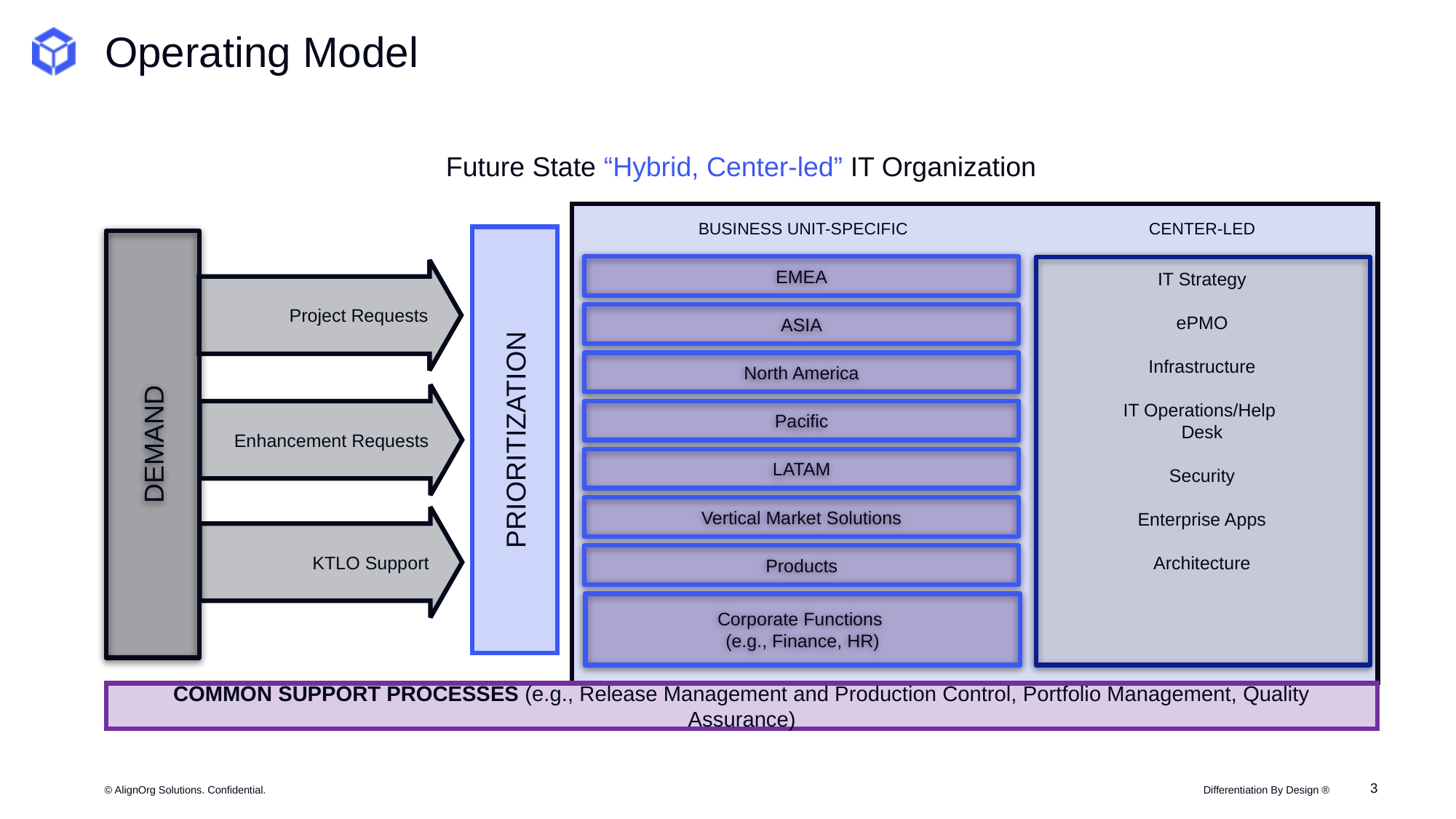

# Operating Model

Future State “Hybrid, Center-led” IT Organization

BUSINESS UNIT-SPECIFIC
CENTER-LED
PRIORITIZATION
DEMAND
EMEA

Project Requests
IT Strategy

ePMO

Infrastructure

IT Operations/Help
Desk

Security

Enterprise Apps

Architecture
ASIA
North America
Enhancement Requests
Pacific
LATAM
Vertical Market Solutions
KTLO Support
Products
Corporate Functions
(e.g., Finance, HR)
COMMON SUPPORT PROCESSES (e.g., Release Management and Production Control, Portfolio Management, Quality Assurance)